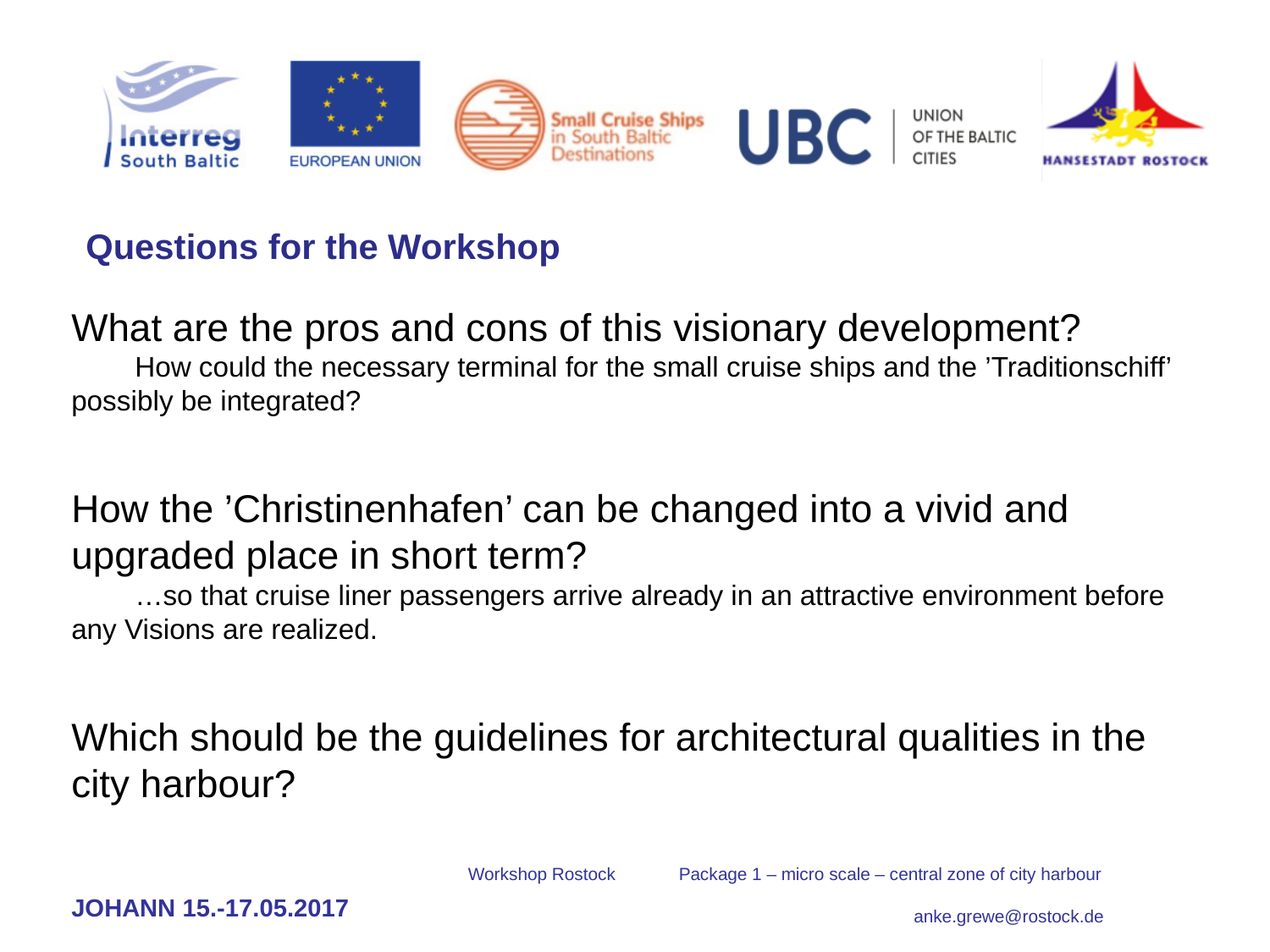

Questions for the Workshop
What are the pros and cons of this visionary development?
How could the necessary terminal for the small cruise ships and the ’Traditionschiff’ possibly be integrated?

How the ’Christinenhafen’ can be changed into a vivid and upgraded place in short term?
…so that cruise liner passengers arrive already in an attractive environment before any Visions are realized.

Which should be the guidelines for architectural qualities in the city harbour?

Workshop Rostock             Package 1 – micro scale – central zone of city harbour

                                                                                            anke.grewe@rostock.de
JOHANN 15.-17.05.2017